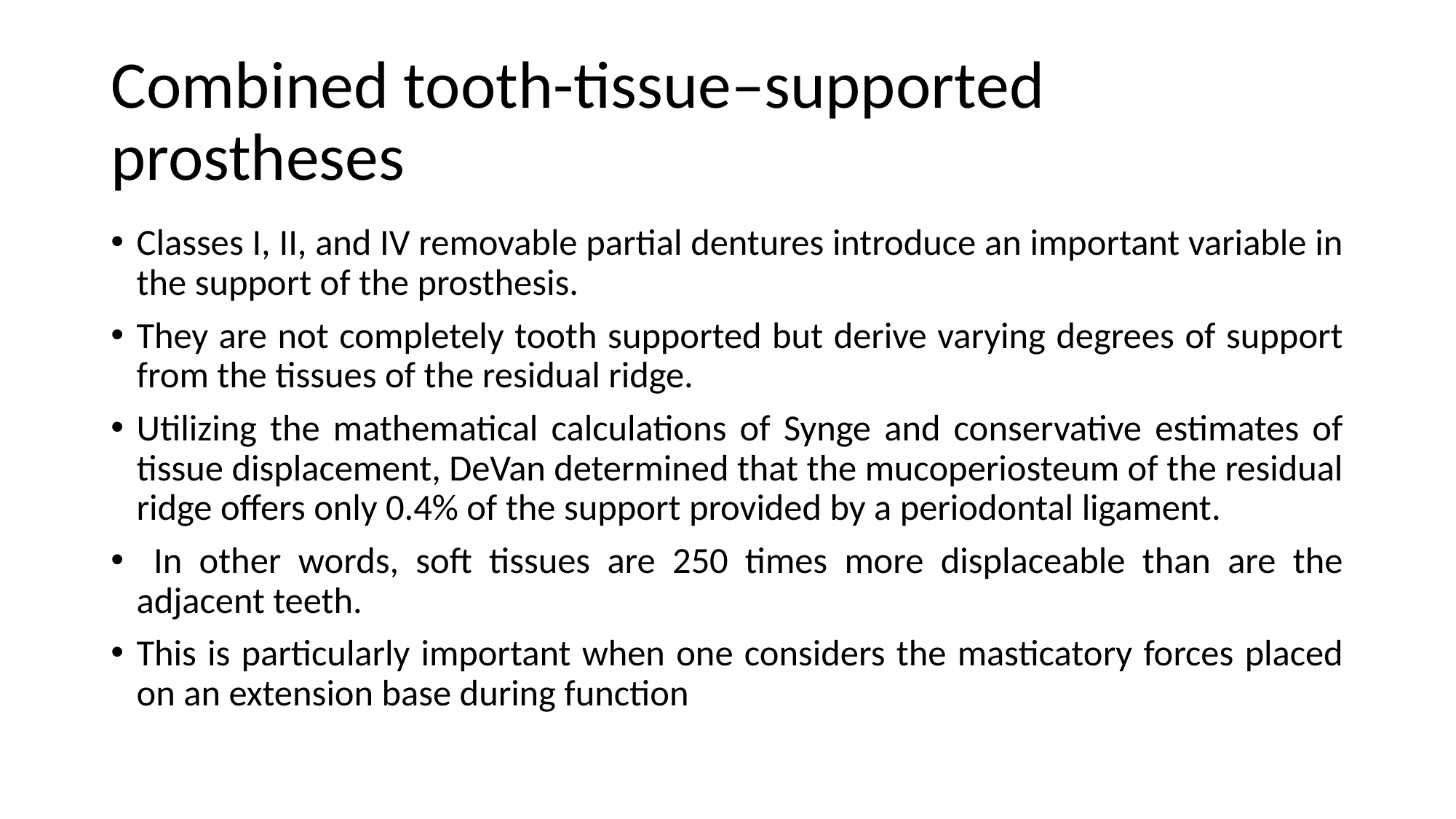

# Combined tooth-tissue–supported prostheses
Classes I, II, and IV removable partial dentures introduce an important variable in the support of the prosthesis.
They are not completely tooth supported but derive varying degrees of support from the tissues of the residual ridge.
Utilizing the mathematical calculations of Synge and conservative estimates of tissue displacement, DeVan determined that the mucoperiosteum of the residual ridge offers only 0.4% of the support provided by a periodontal ligament.
 In other words, soft tissues are 250 times more displaceable than are the adjacent teeth.
This is particularly important when one considers the masticatory forces placed on an extension base during function